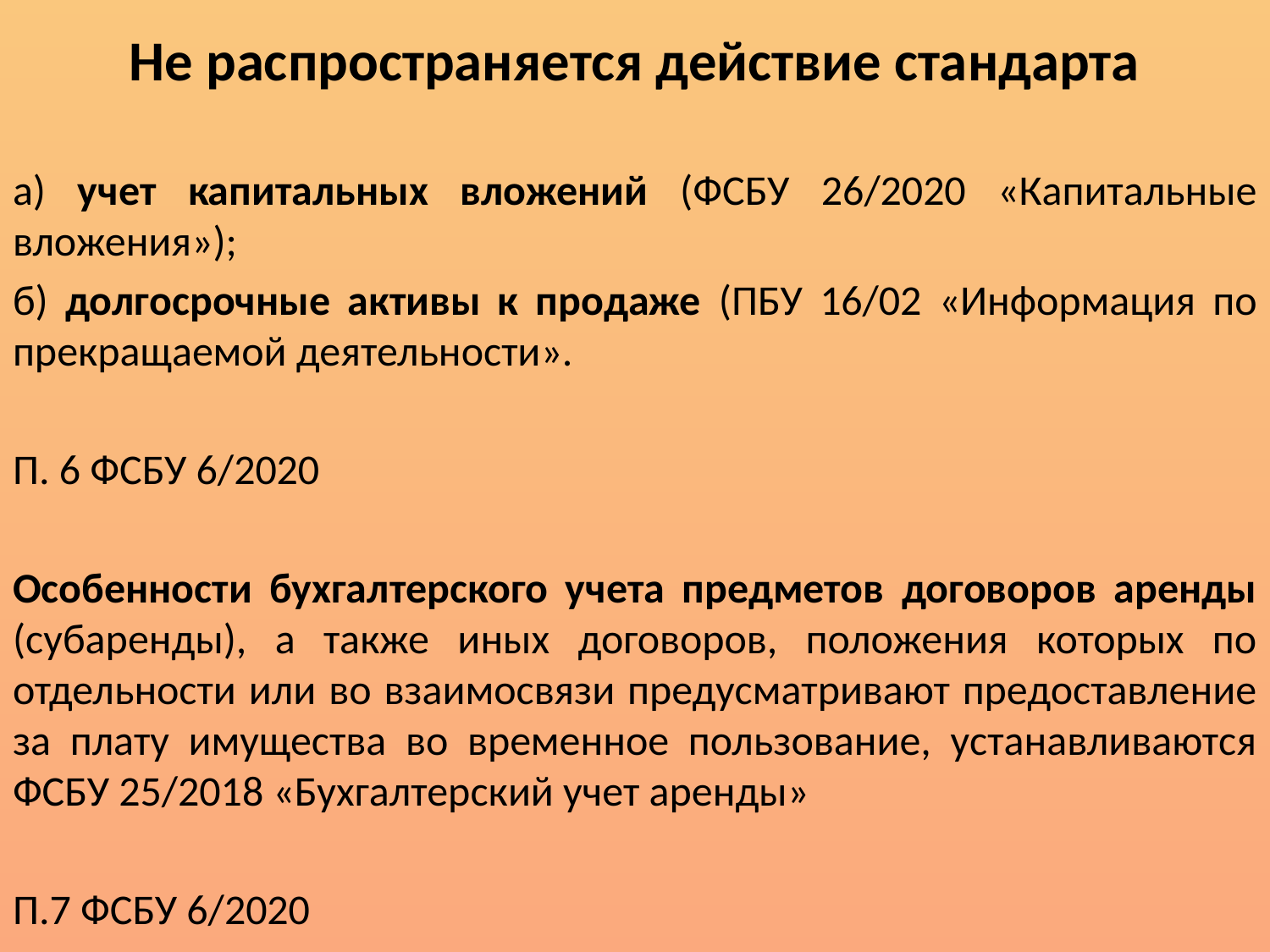

# Не распространяется действие стандарта

а) учет капитальных вложений (ФСБУ 26/2020 «Капитальные вложения»);
б) долгосрочные активы к продаже (ПБУ 16/02 «Информация по прекращаемой деятельности».

П. 6 ФСБУ 6/2020

Особенности бухгалтерского учета предметов договоров аренды (субаренды), а также иных договоров, положения которых по отдельности или во взаимосвязи предусматривают предоставление за плату имущества во временное пользование, устанавливаются ФСБУ 25/2018 «Бухгалтерский учет аренды»

П.7 ФСБУ 6/2020